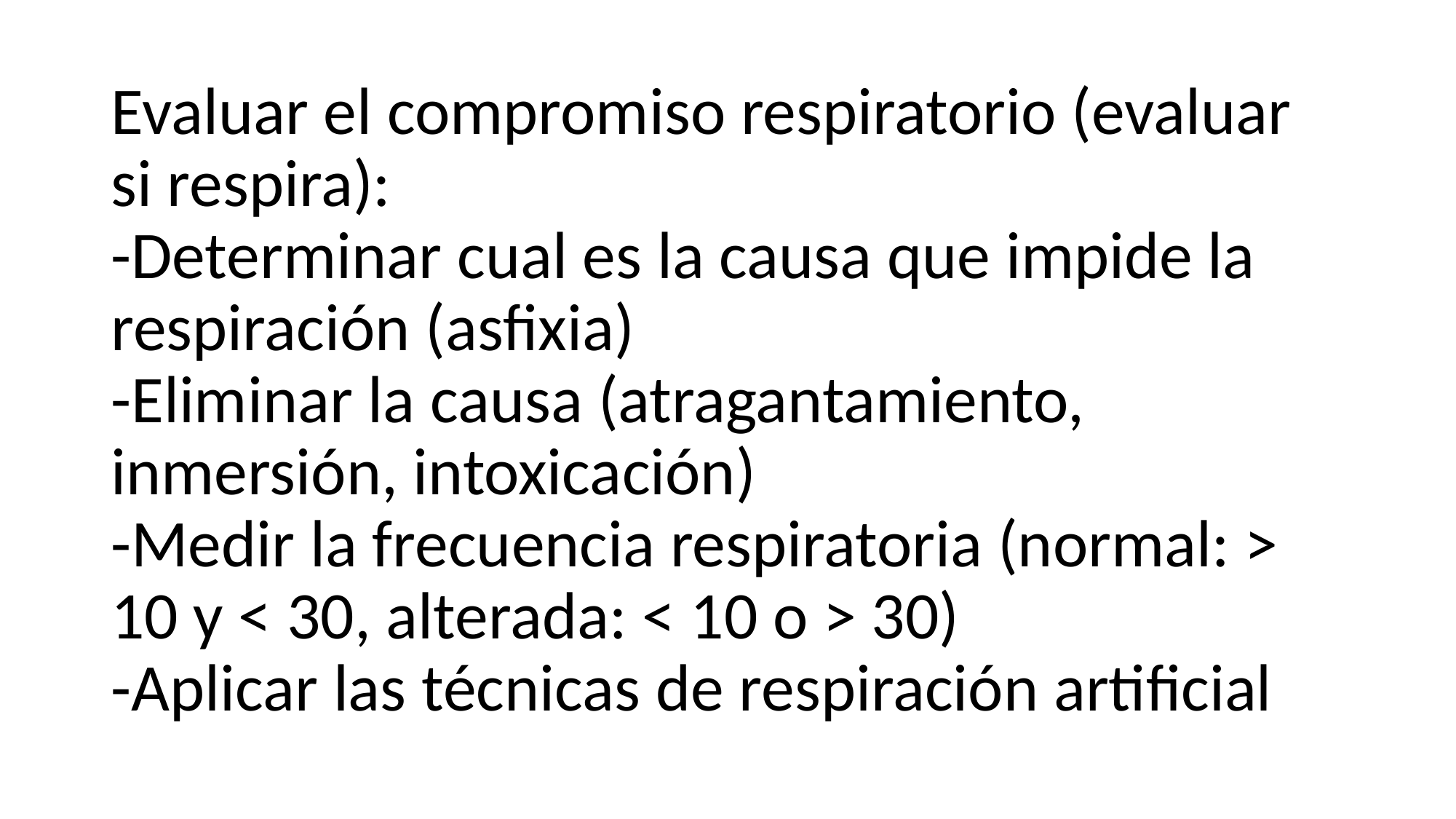

# Evaluar el compromiso respiratorio (evaluar si respira): -Determinar cual es la causa que impide la respiración (asfixia) -Eliminar la causa (atragantamiento, inmersión, intoxicación) -Medir la frecuencia respiratoria (normal: > 10 y < 30, alterada: < 10 o > 30) -Aplicar las técnicas de respiración artificial